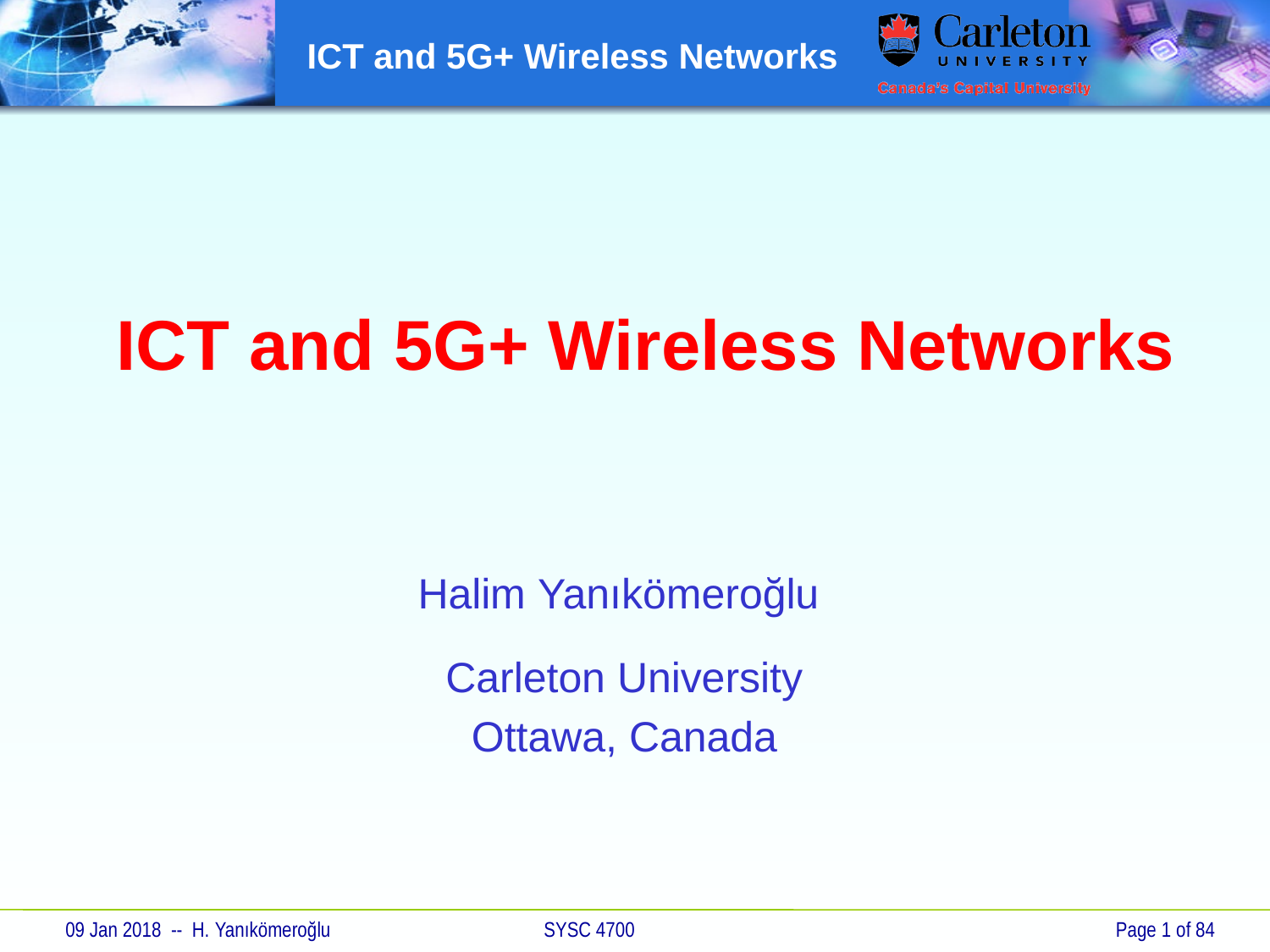

ICT and 5G+ Wireless Networks

Halim Yanıkömeroğlu

Carleton University
Ottawa, Canada